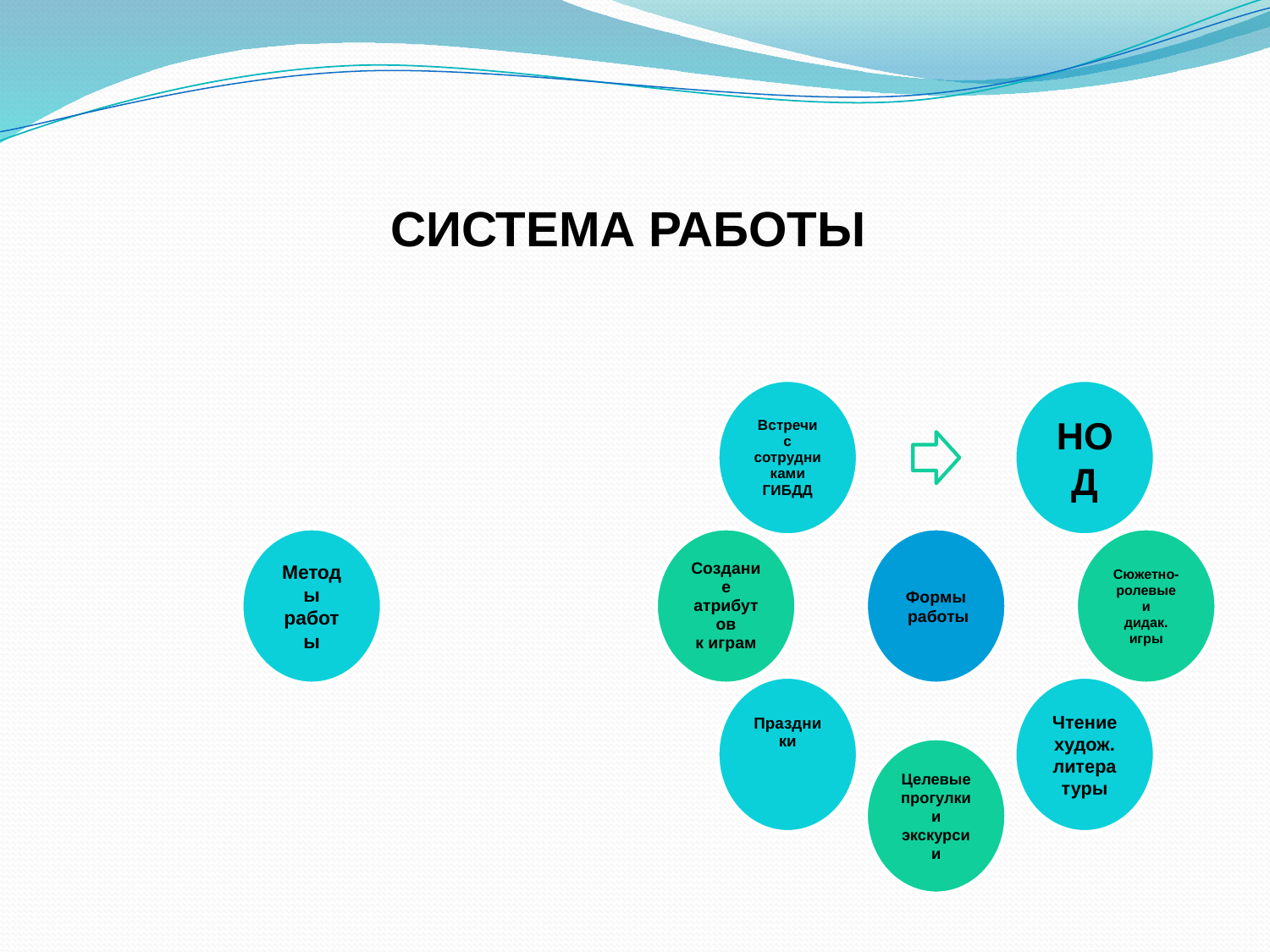

# СИСТЕМА РАБОТЫ
Методы
работы
Формы
 работы
НОД
Сюжетно-
ролевые и
дидак.
игры
Чтение
худож.
литературы
Целевые
прогулки
и
экскурсии
Праздники
Создание
атрибутов
к играм
Встречи с
сотрудни
ками
ГИБДД